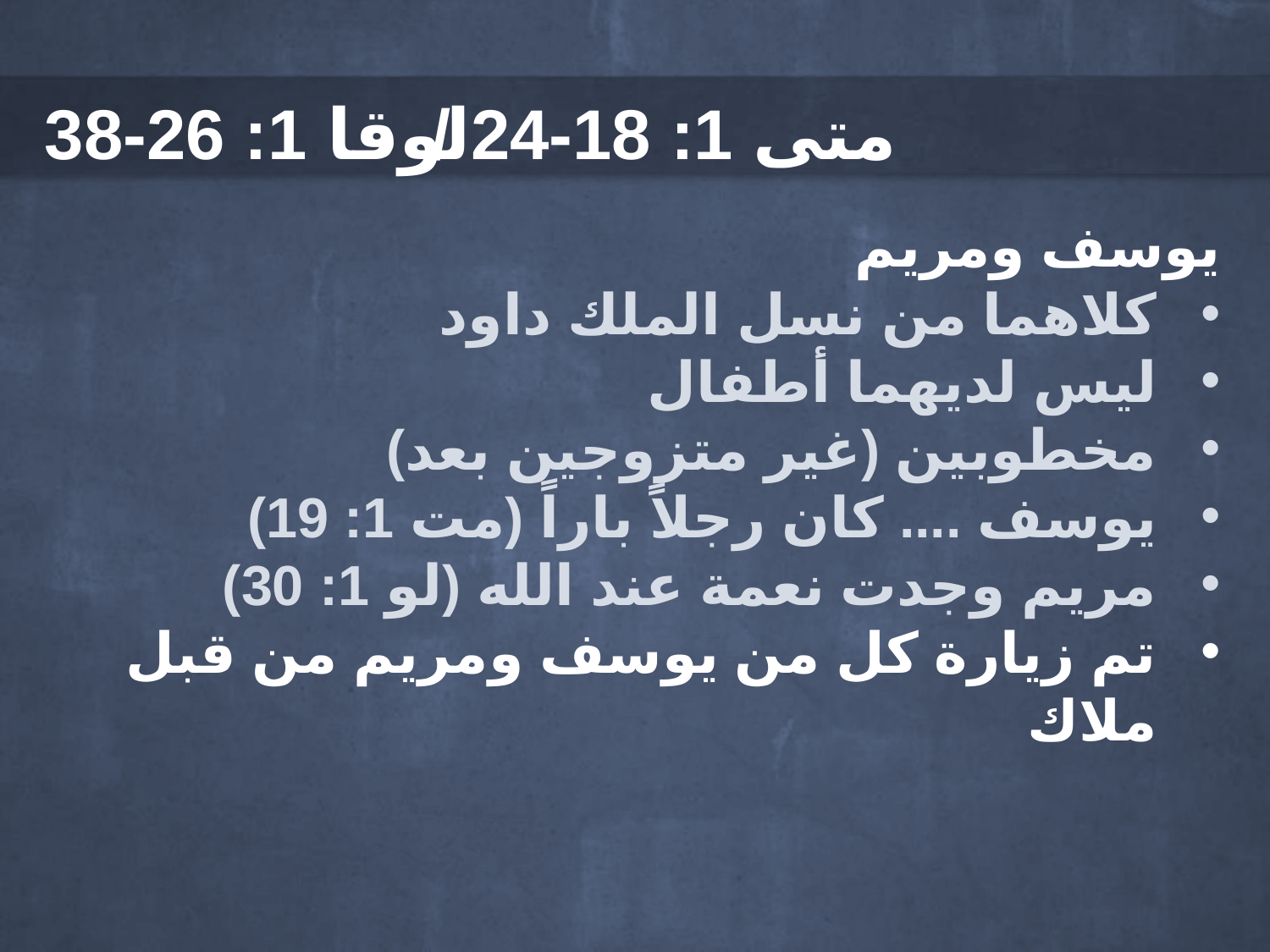

/ متى 1: 18-24
لوقا 1: 26-38
يوسف ومريم
كلاهما من نسل الملك داود
ليس لديهما أطفال
مخطوبين (غير متزوجين بعد)
يوسف .... كان رجلاً باراً (مت 1: 19)
مريم وجدت نعمة عند الله (لو 1: 30)
تم زيارة كل من يوسف ومريم من قبل ملاك